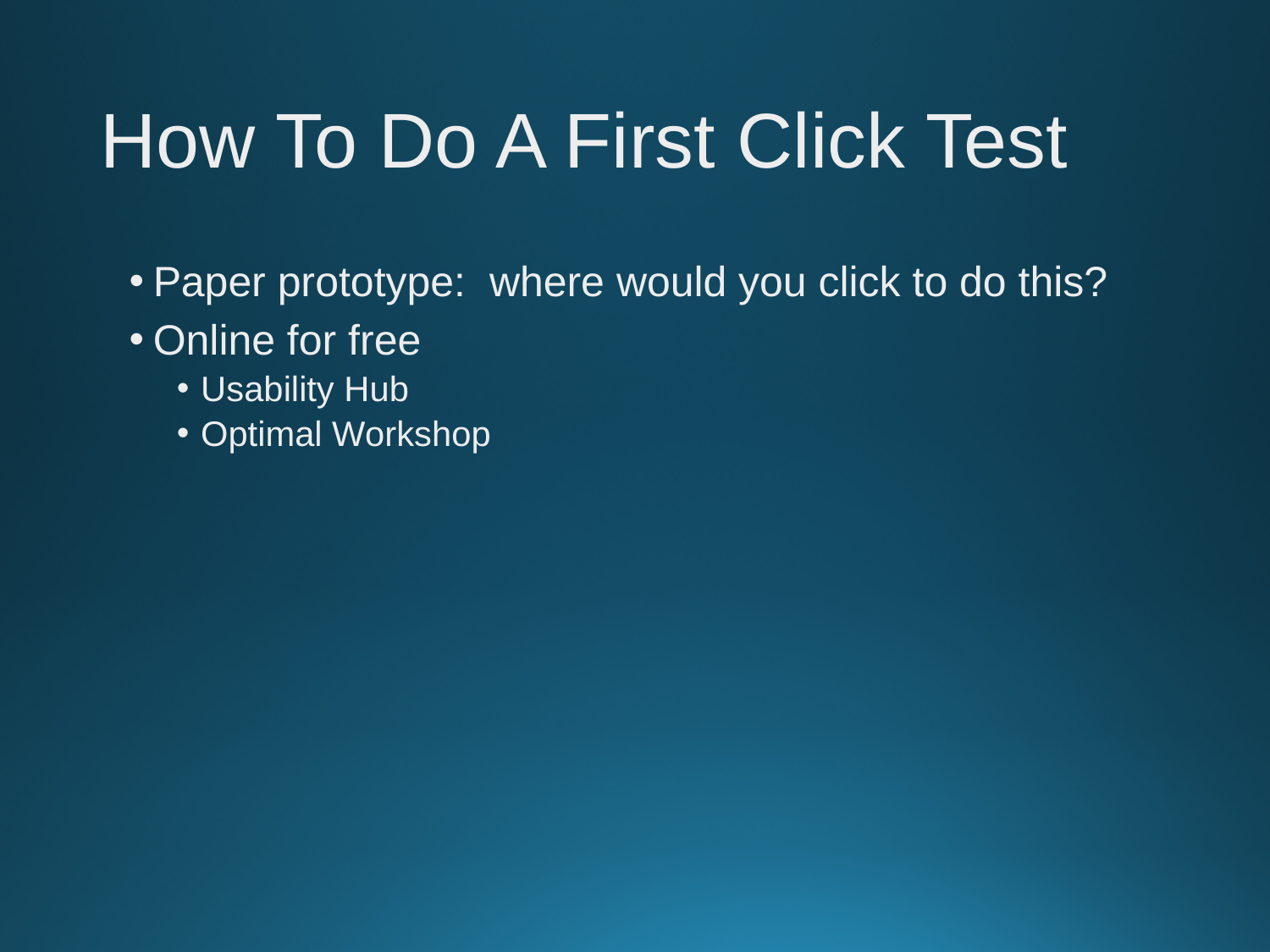

# How To Do A First Click Test
Paper prototype:  where would you click to do this?
Online for free
Usability Hub
Optimal Workshop